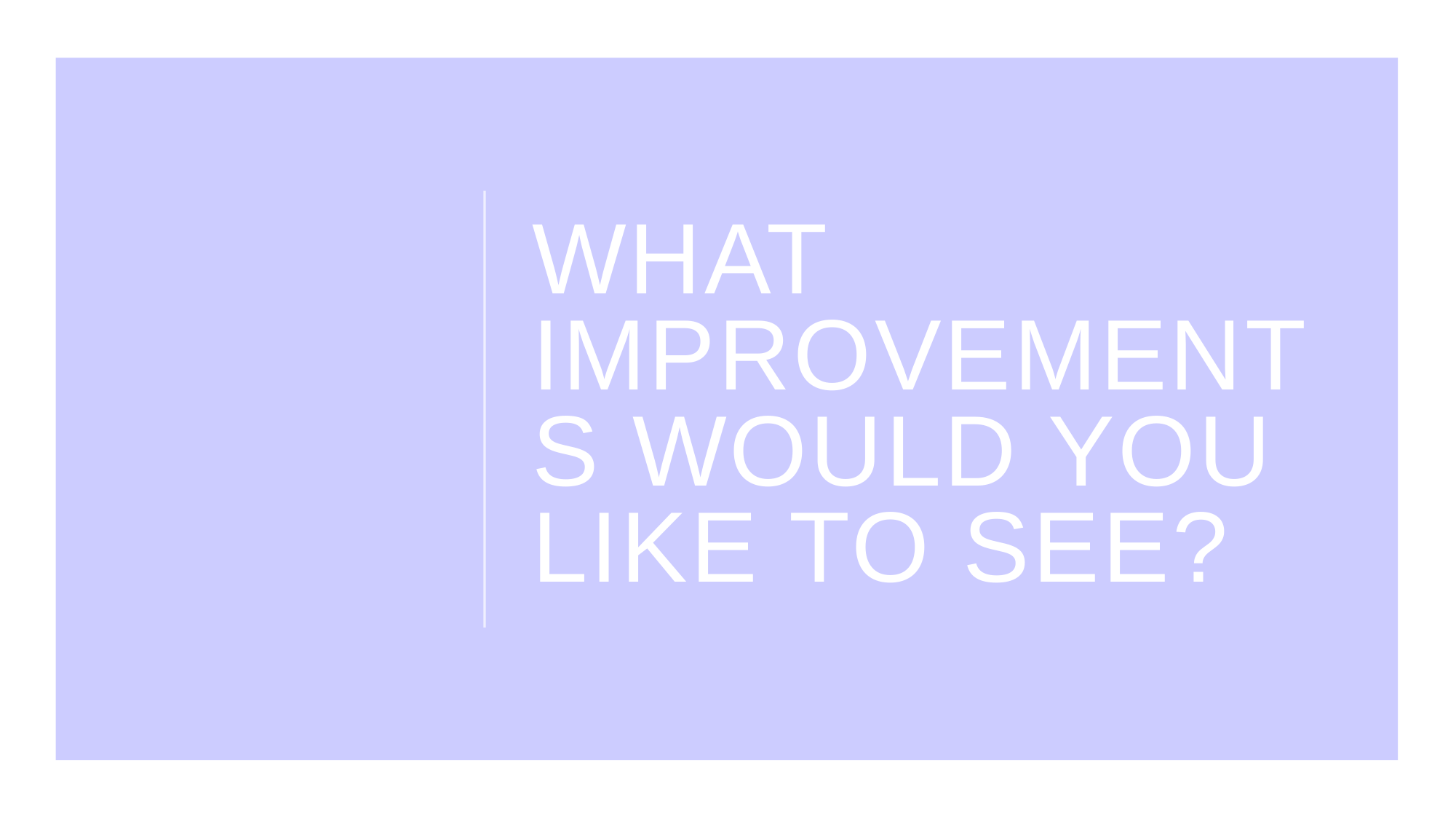

# What improvements would you like to see?